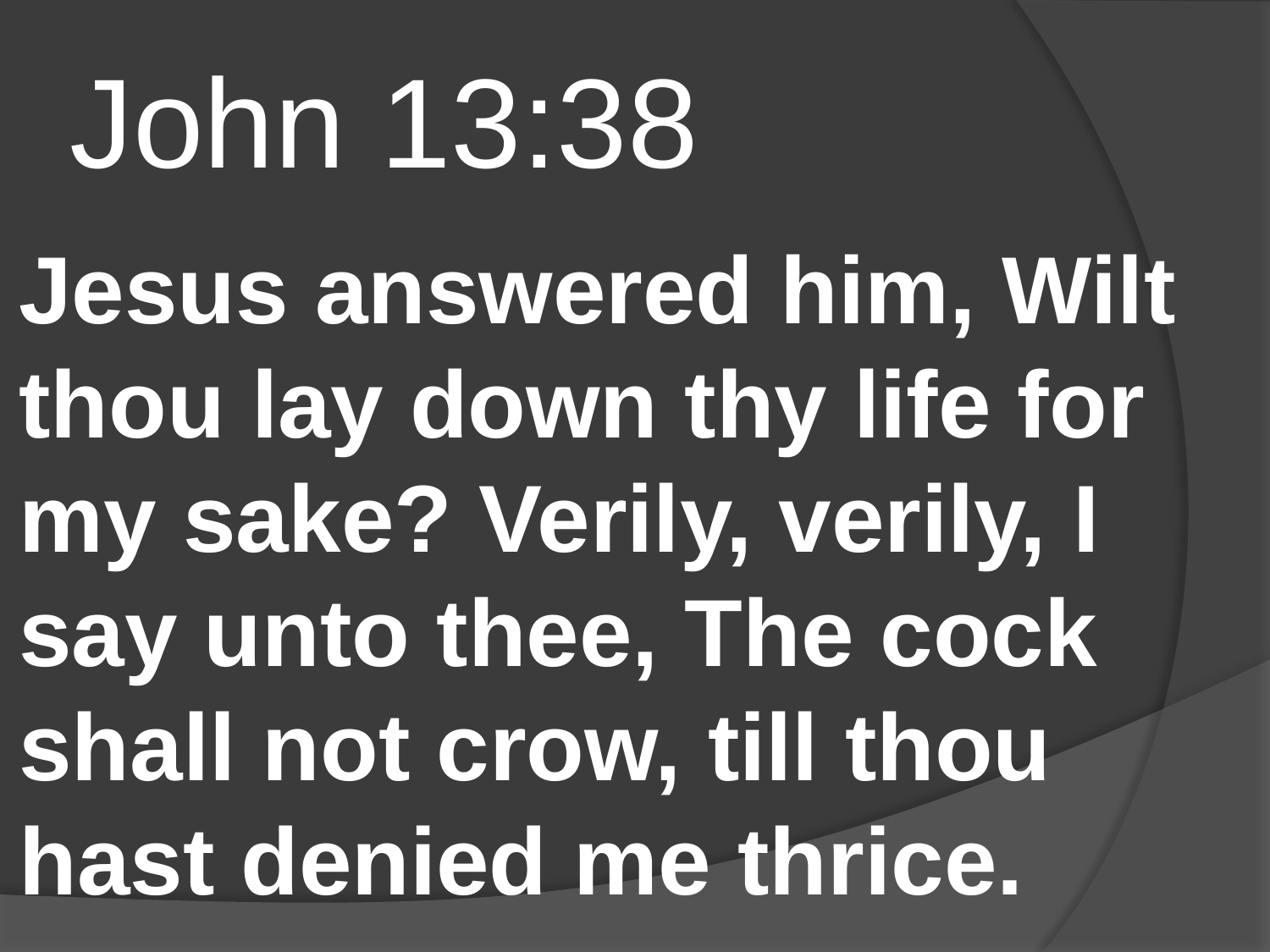

# John 13:38
Jesus answered him, Wilt thou lay down thy life for my sake? Verily, verily, I say unto thee, The cock shall not crow, till thou hast denied me thrice.